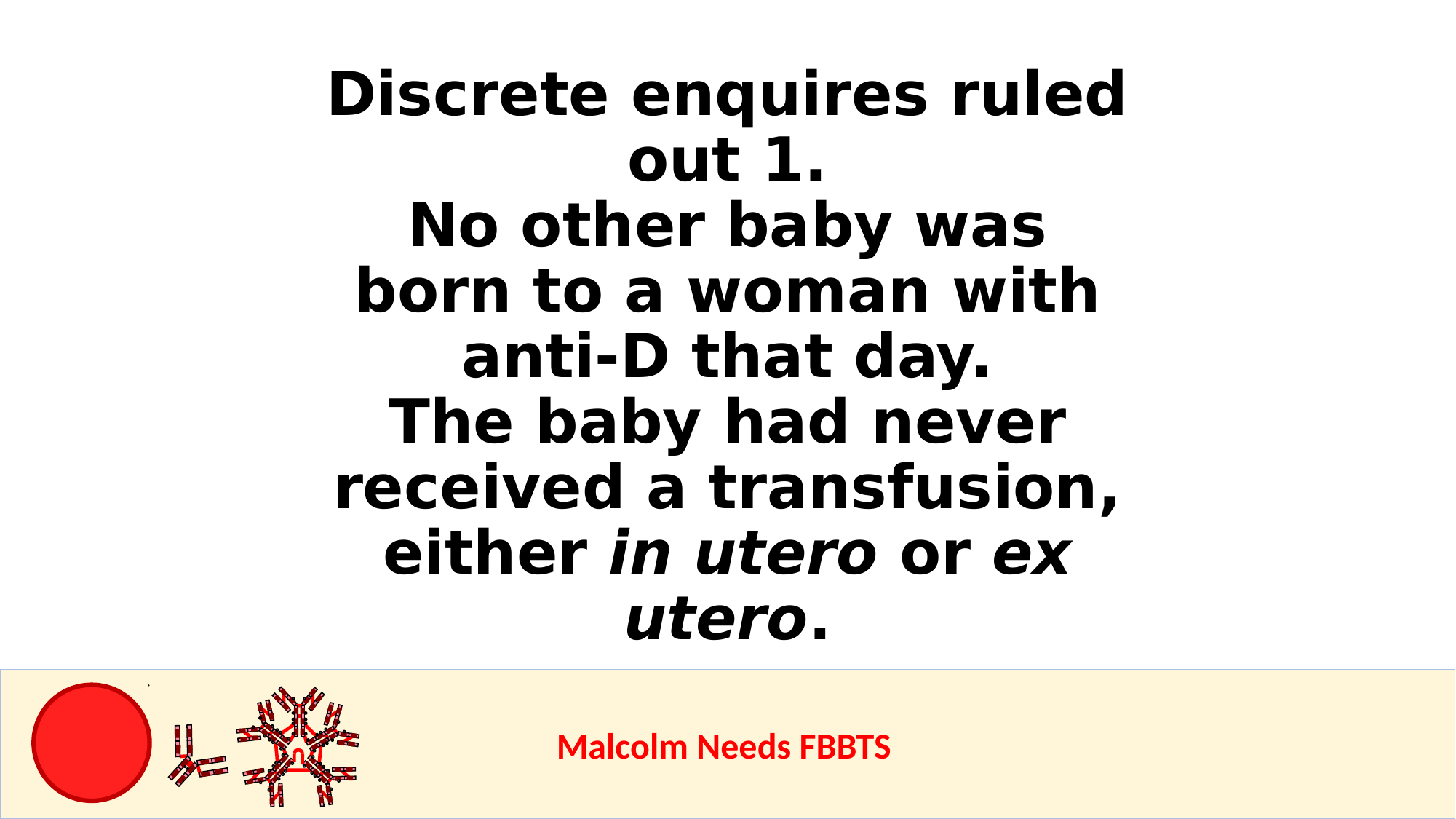

Discrete enquires ruled out 1.
No other baby was born to a woman with anti-D that day.
The baby had never received a transfusion, either in utero or ex utero.
					Malcolm Needs FBBTS